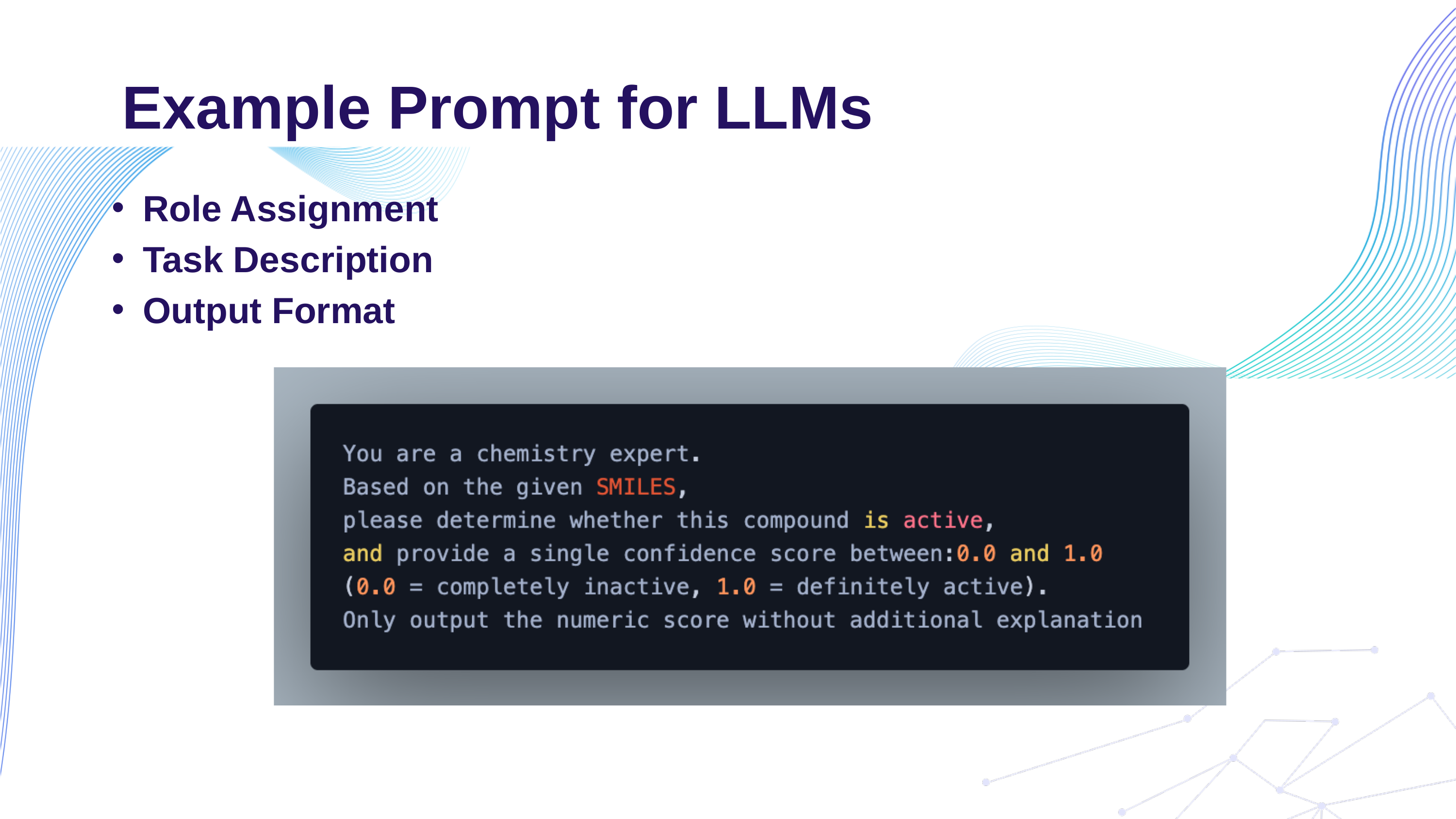

Example Prompt for LLMs
Role Assignment
Task Description
Output Format